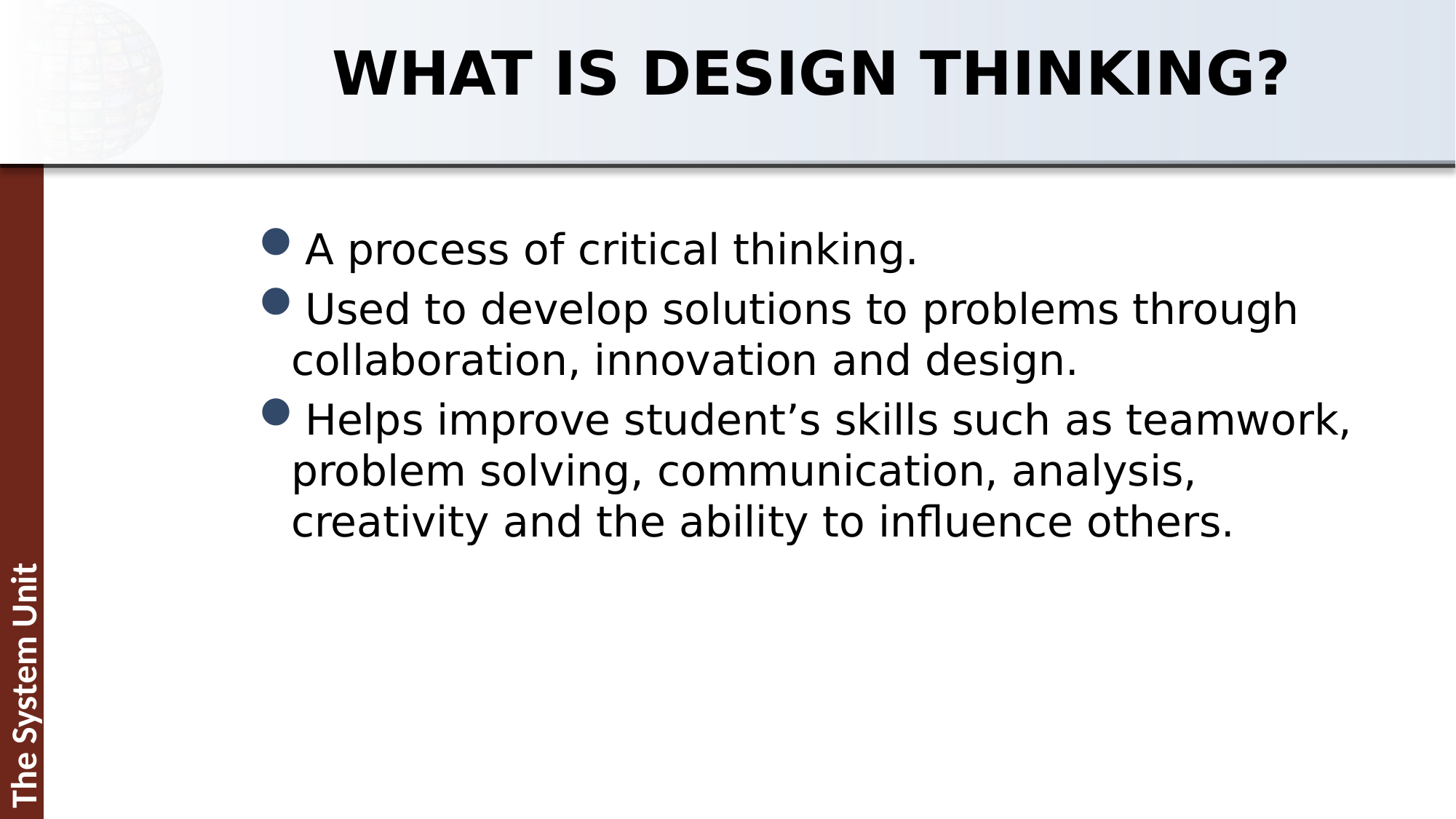

# WHAT IS DESIGN THINKING?
A process of critical thinking.
Used to develop solutions to problems through collaboration, innovation and design.
Helps improve student’s skills such as teamwork, problem solving, communication, analysis, creativity and the ability to influence others.